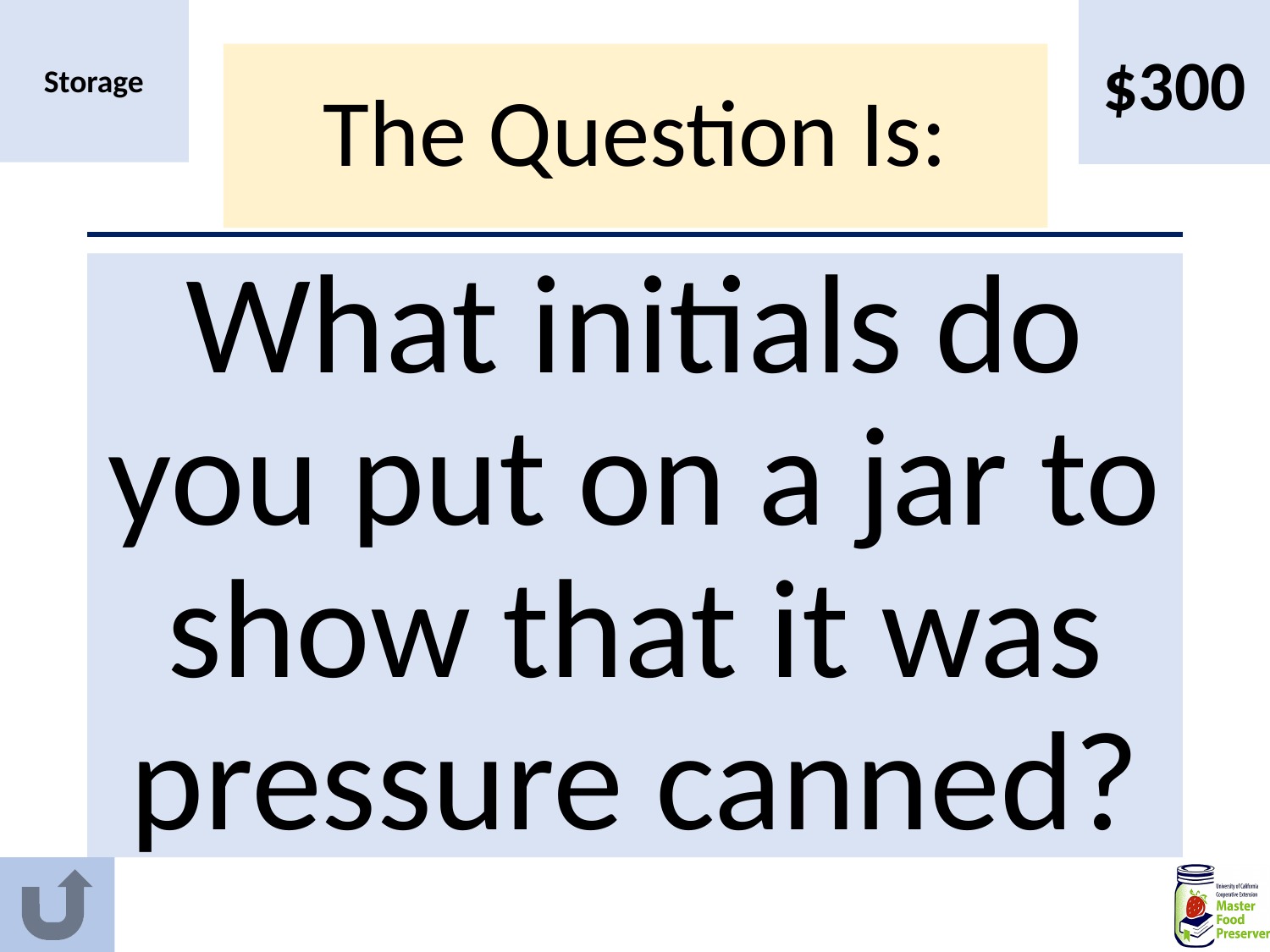

$300
Storage
# The Question Is:
What initials do you put on a jar to show that it was pressure canned?